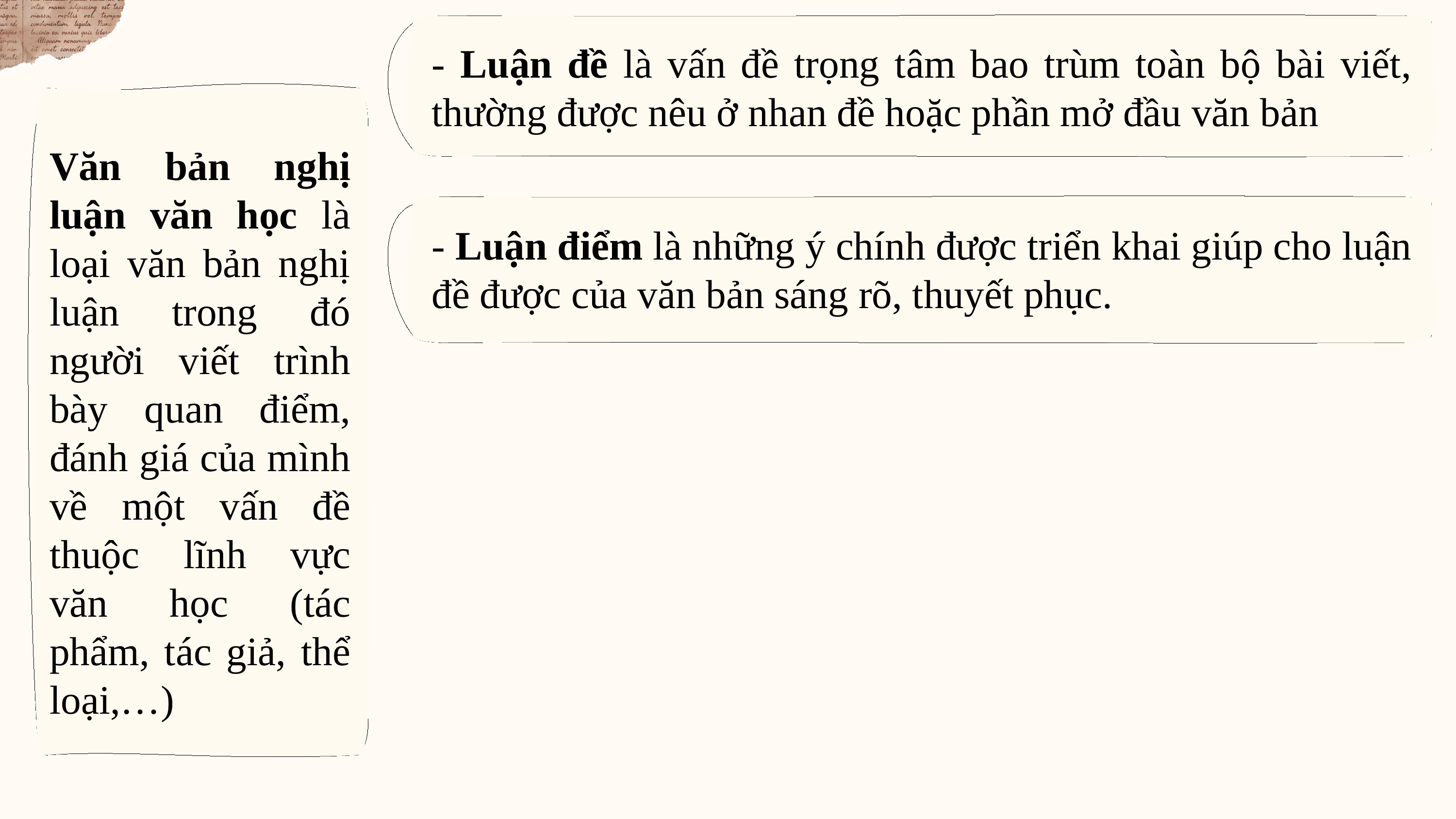

- Luận đề là vấn đề trọng tâm bao trùm toàn bộ bài viết, thường được nêu ở nhan đề hoặc phần mở đầu văn bản

Văn bản nghị luận văn học là loại văn bản nghị luận trong đó người viết trình bày quan điểm, đánh giá của mình về một vấn đề thuộc lĩnh vực văn học (tác phẩm, tác giả, thể loại,…)

- Luận điểm là những ý chính được triển khai giúp cho luận đề được của văn bản sáng rõ, thuyết phục.